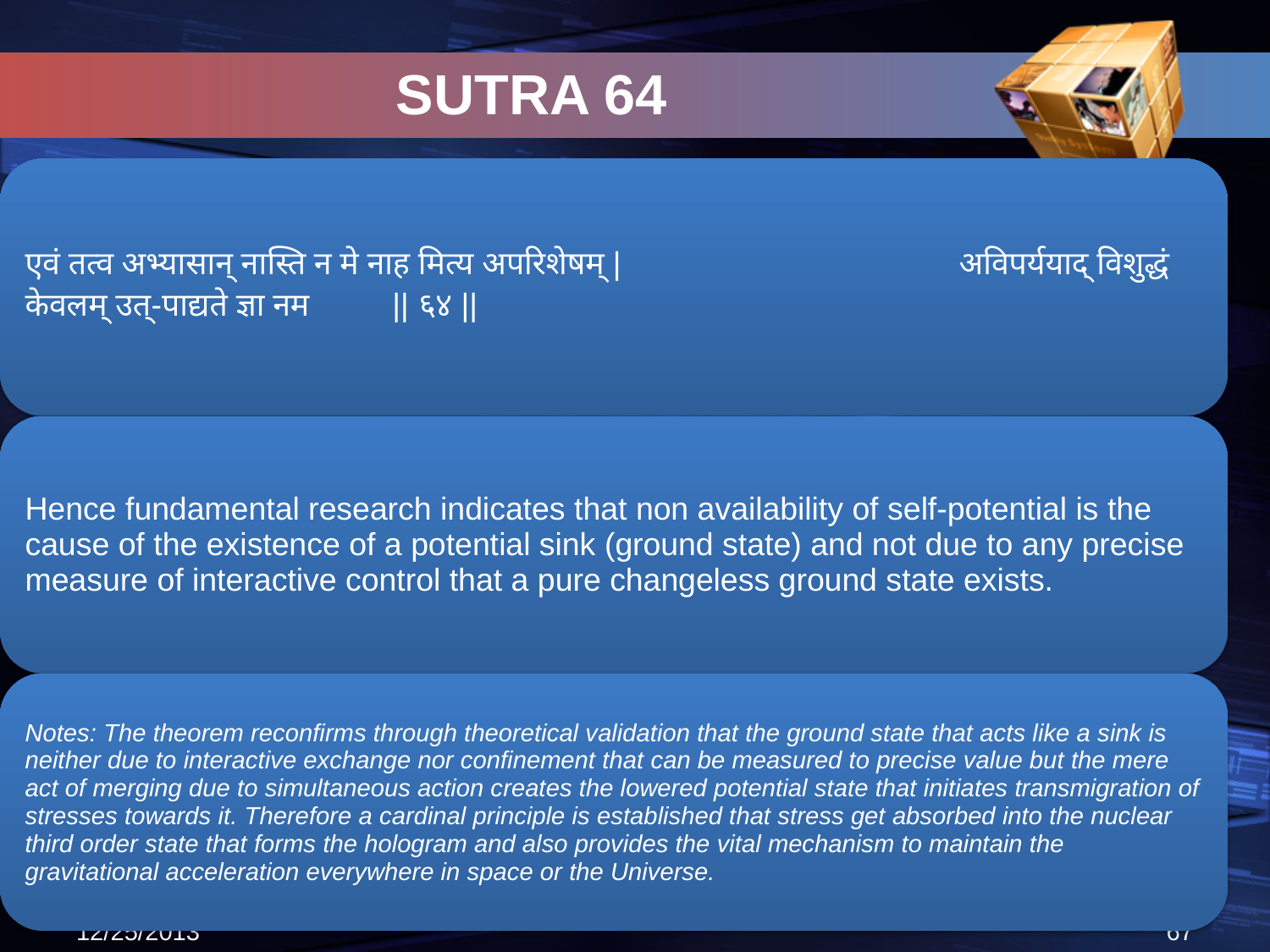

# SUTRA 64
Notes: The theorem reconfirms through theoretical validation that the ground state that acts like a sink is neither due to interactive exchange nor confinement that can be measured to precise value but the mere act of merging due to simultaneous action creates the lowered potential state that initiates transmigration of stresses towards it. Therefore a cardinal principle is established that stress get absorbed into the nuclear third order state that forms the hologram and also provides the vital mechanism to maintain the gravitational acceleration everywhere in space or the Universe.
Hence fundamental research indicates that non availability of self-potential is the cause of the existence of a potential sink (ground state) and not due to any precise measure of interactive control that a pure changeless ground state exists.
12/25/2013
67